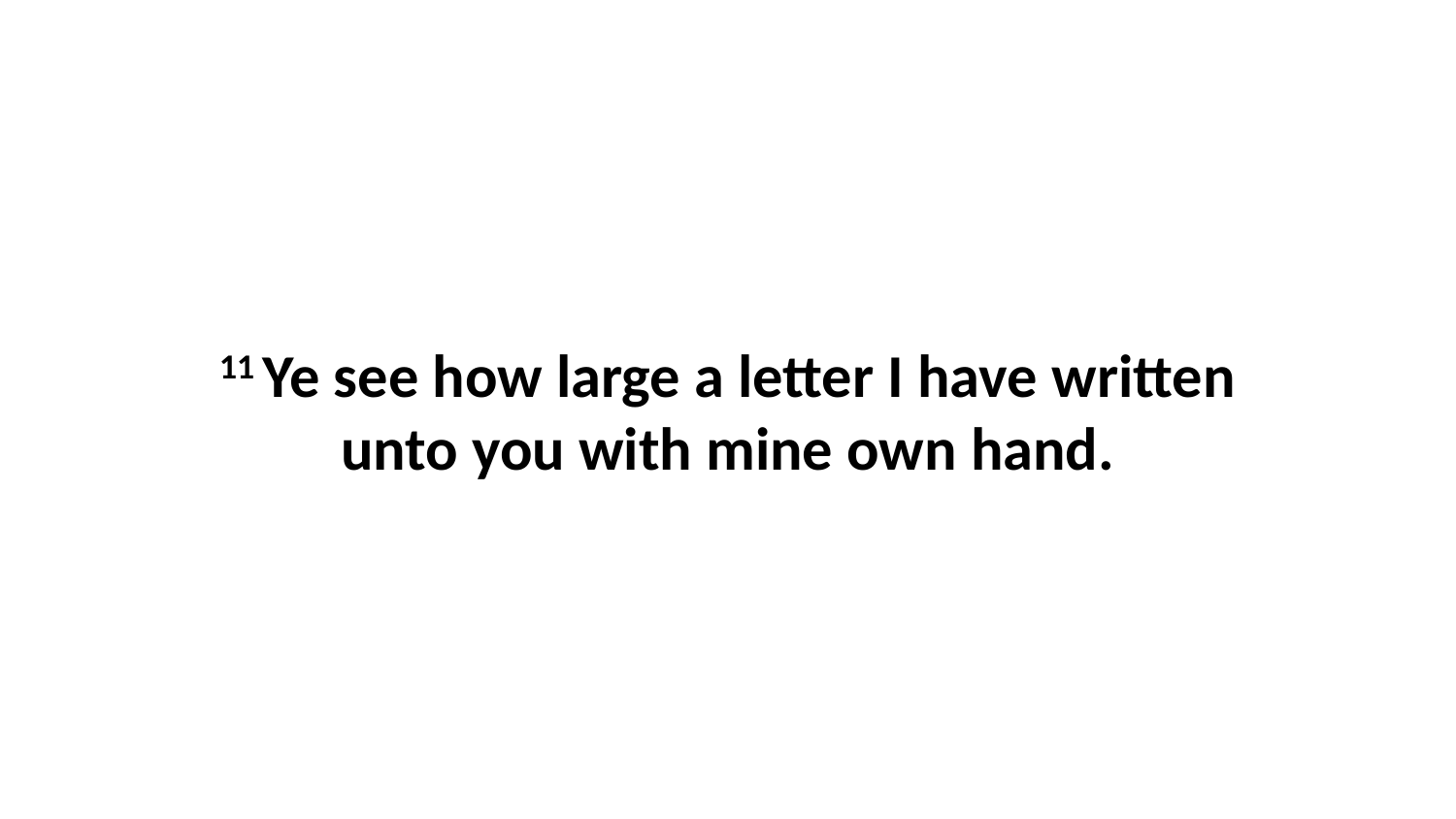

11 Ye see how large a letter I have written unto you with mine own hand.